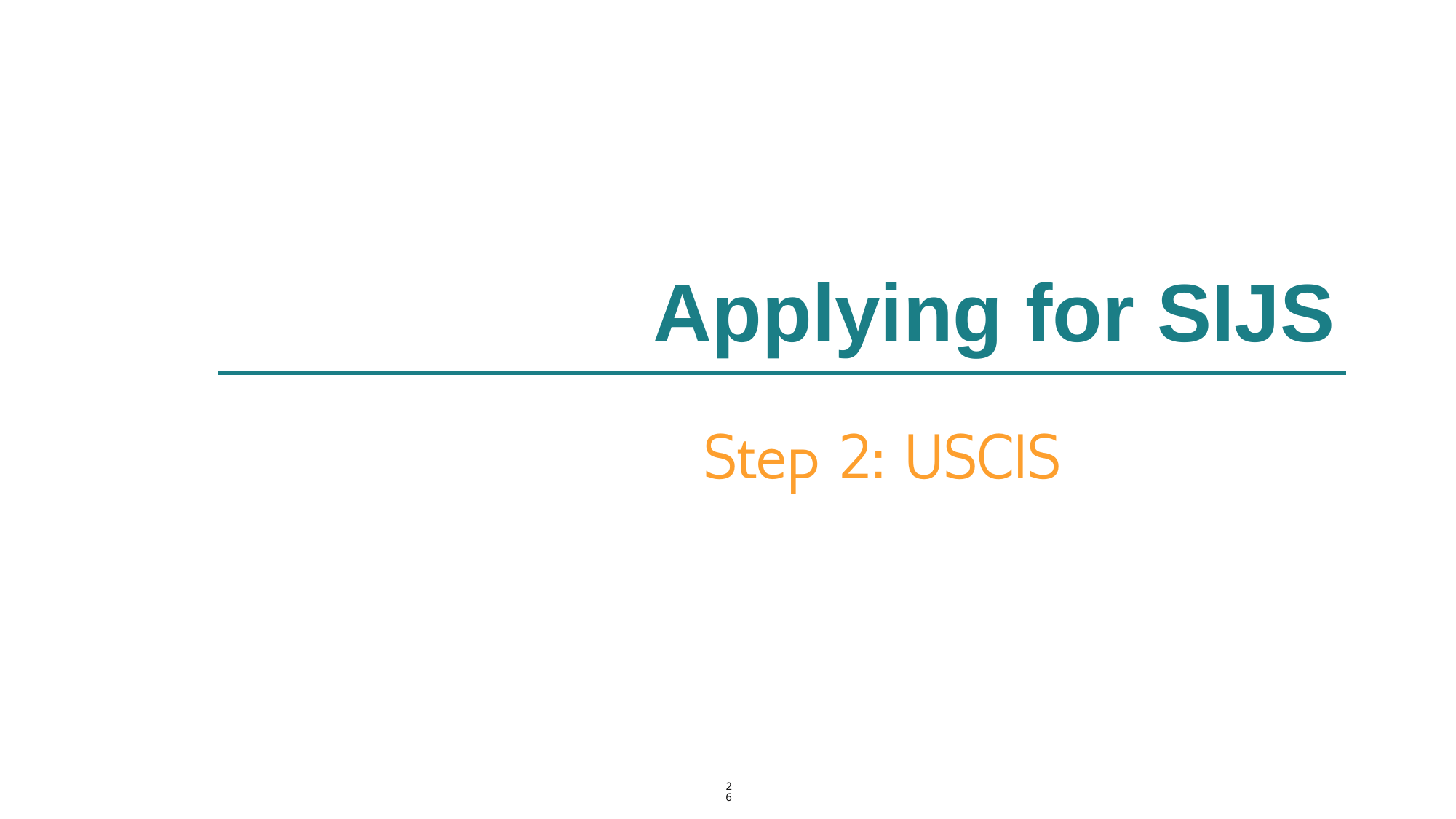

# Applying for SIJS
Step 2: USCIS
26